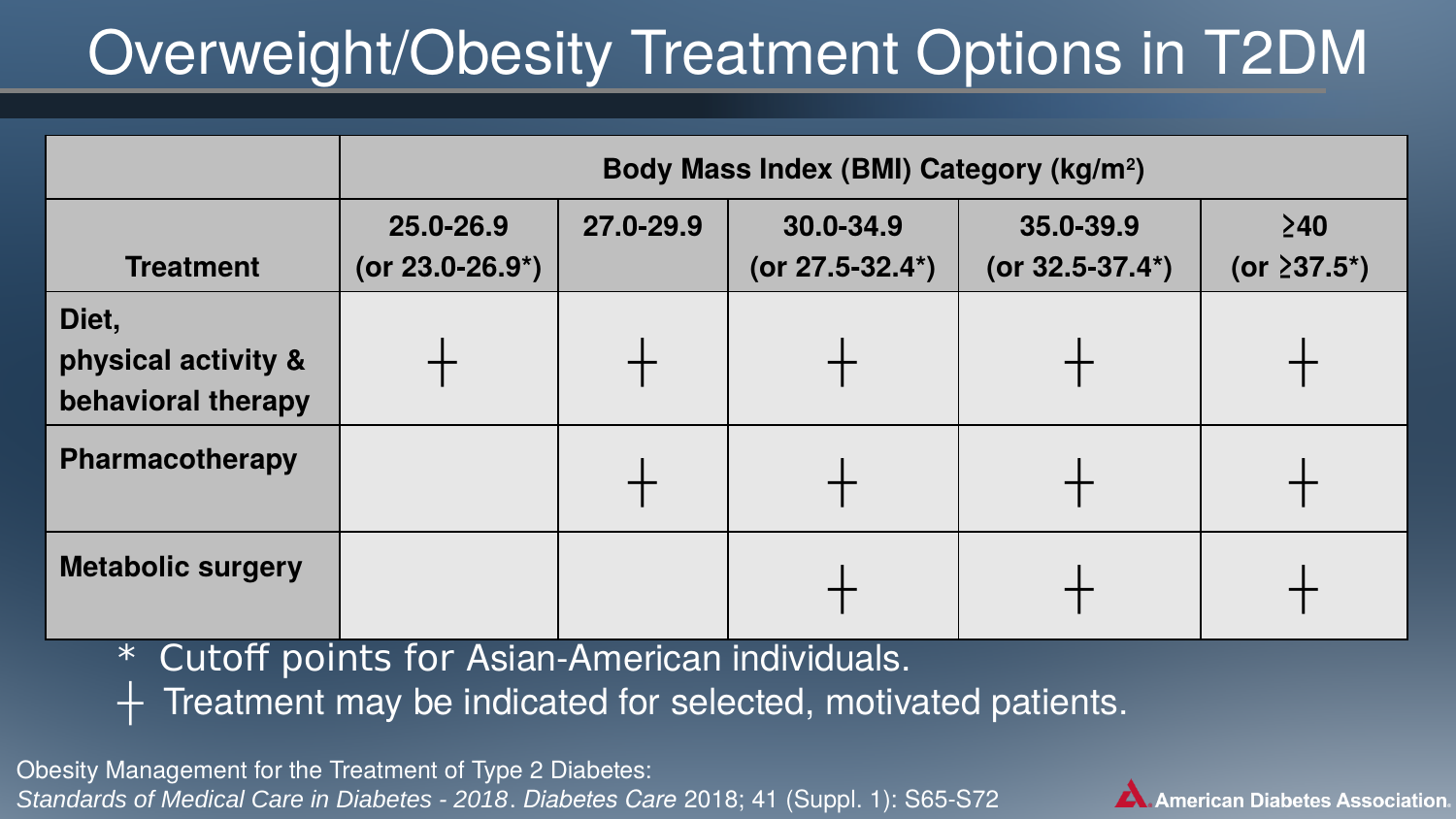

# Overweight/Obesity Treatment Options in T2DM
|  | Body Mass Index (BMI) Category (kg/m2) |  |  |  |  |
| --- | --- | --- | --- | --- | --- |
| Treatment | 25.0-26.9 (or 23.0-26.9\*) | 27.0-29.9 | 30.0-34.9 (or 27.5-32.4\*) | 35.0-39.9 (or 32.5-37.4\*) | ≥40 (or ≥37.5\*) |
| Diet, physical activity & behavioral therapy | ┼ | ┼ | ┼ | ┼ | ┼ |
| Pharmacotherapy |  | ┼ | ┼ | ┼ | ┼ |
| Metabolic surgery |  |  | ┼ | ┼ | ┼ |
*  Cutoff points for Asian-American individuals.
┼  Treatment may be indicated for selected, motivated patients.
Obesity Management for the Treatment of Type 2 Diabetes:
Standards of Medical Care in Diabetes - 2018. Diabetes Care 2018; 41 (Suppl. 1): S65-S72